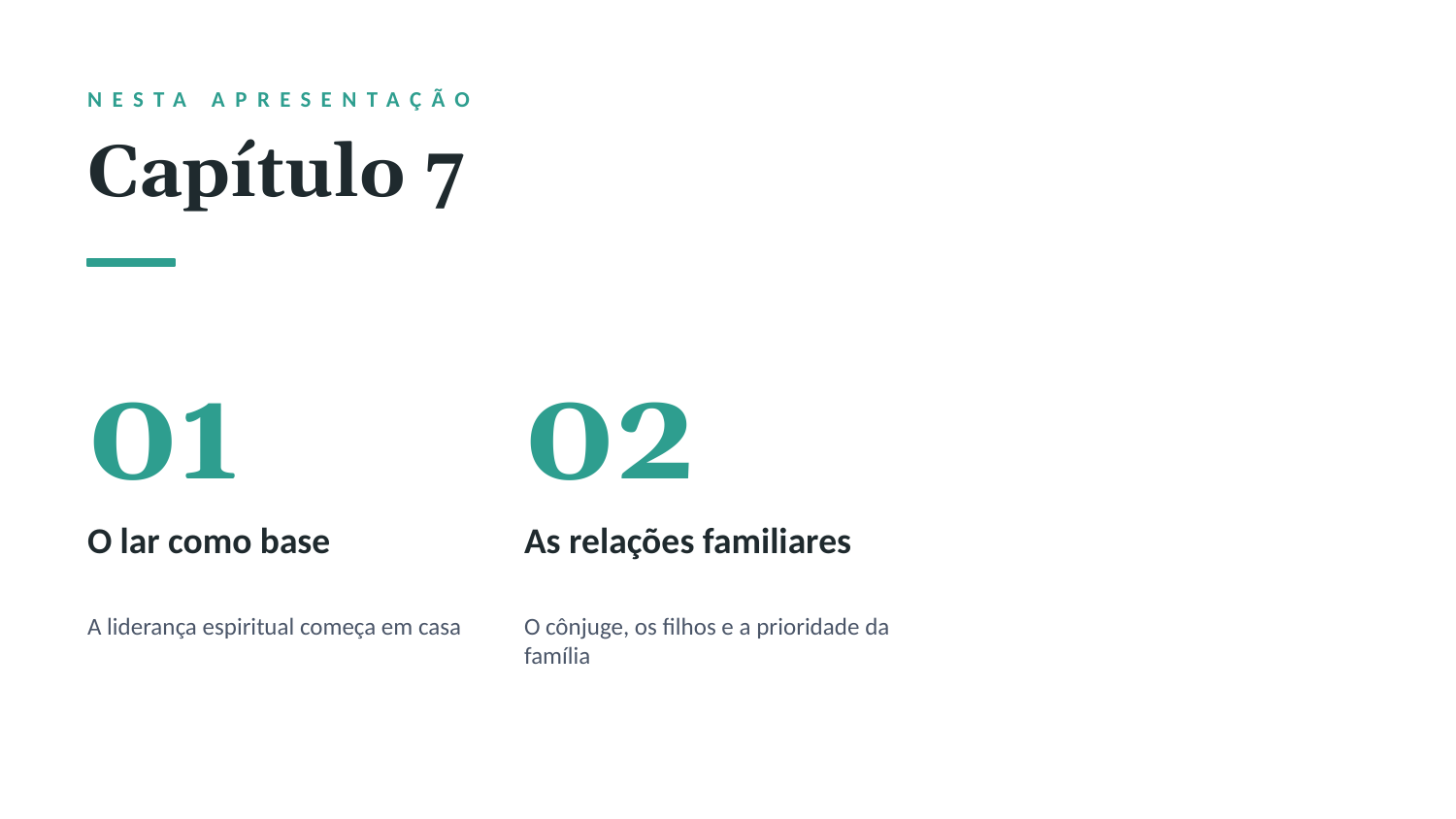

NESTA APRESENTAÇÃO
Capítulo 7

01
02
O lar como base
As relações familiares
A liderança espiritual começa em casa
O cônjuge, os filhos e a prioridade da família